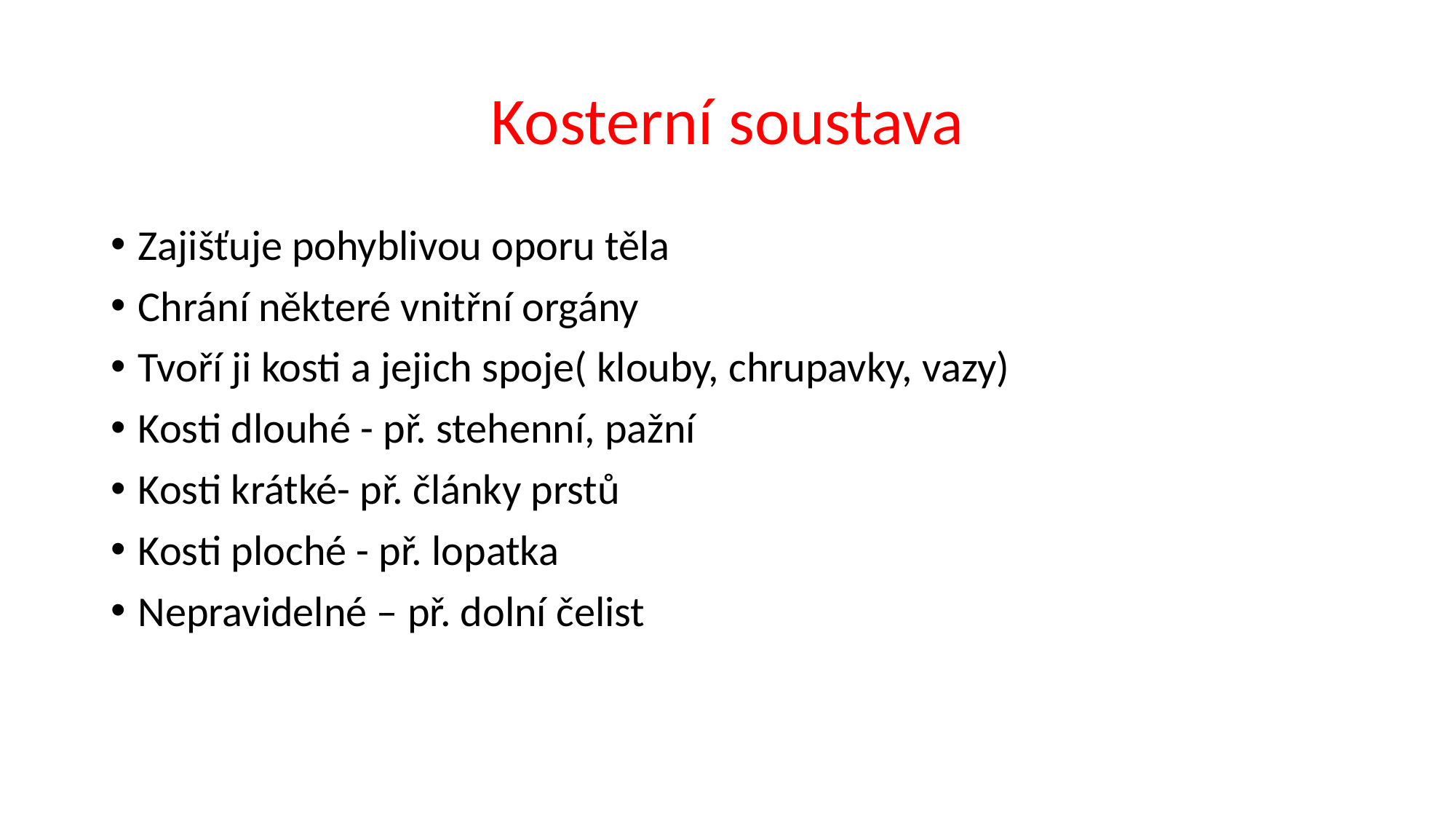

# Kosterní soustava
Zajišťuje pohyblivou oporu těla
Chrání některé vnitřní orgány
Tvoří ji kosti a jejich spoje( klouby, chrupavky, vazy)
Kosti dlouhé - př. stehenní, pažní
Kosti krátké- př. články prstů
Kosti ploché - př. lopatka
Nepravidelné – př. dolní čelist